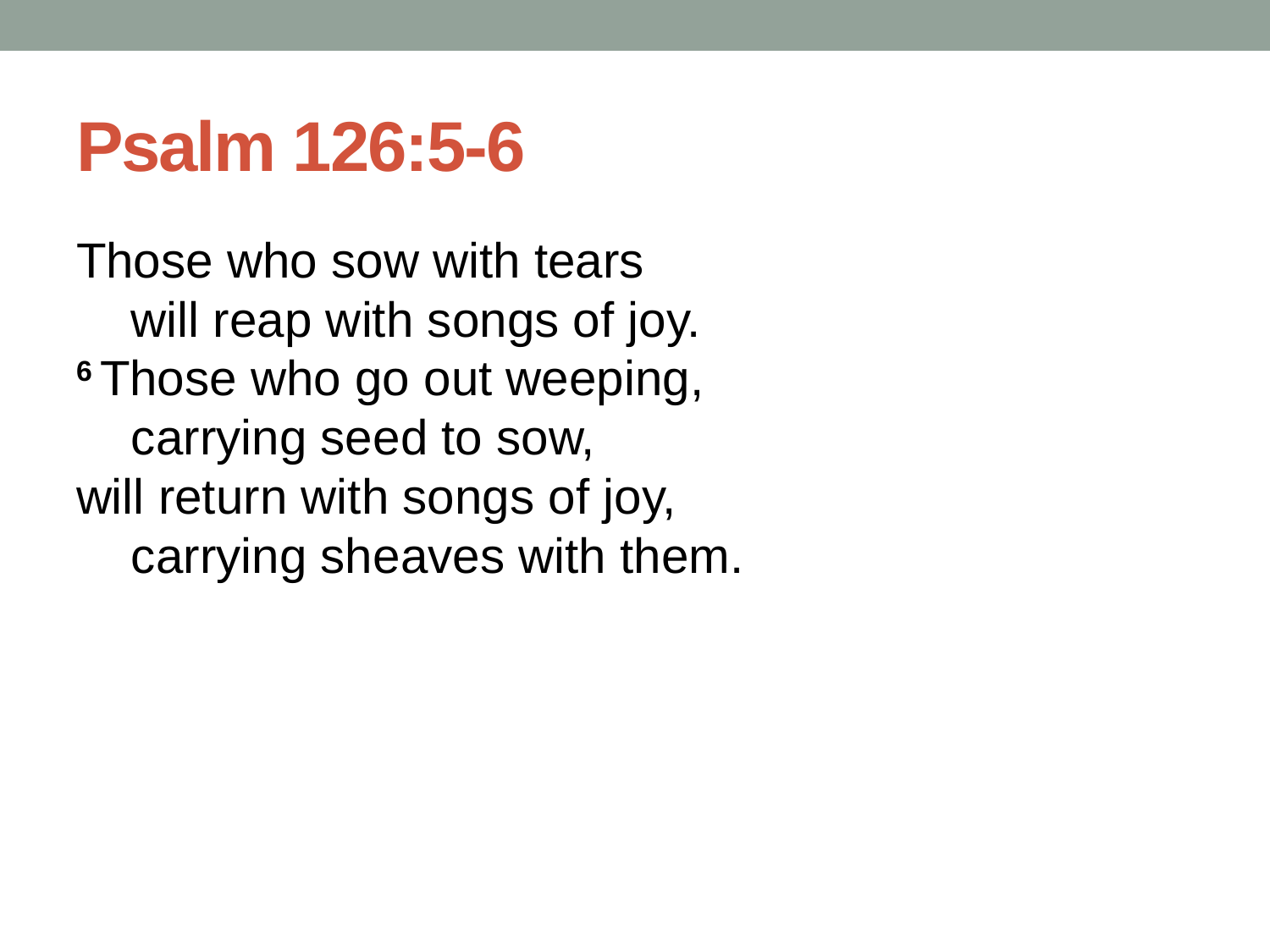

# Psalm 126:5-6
Those who sow with tears
    will reap with songs of joy.
6 Those who go out weeping,
    carrying seed to sow,
will return with songs of joy,
    carrying sheaves with them.